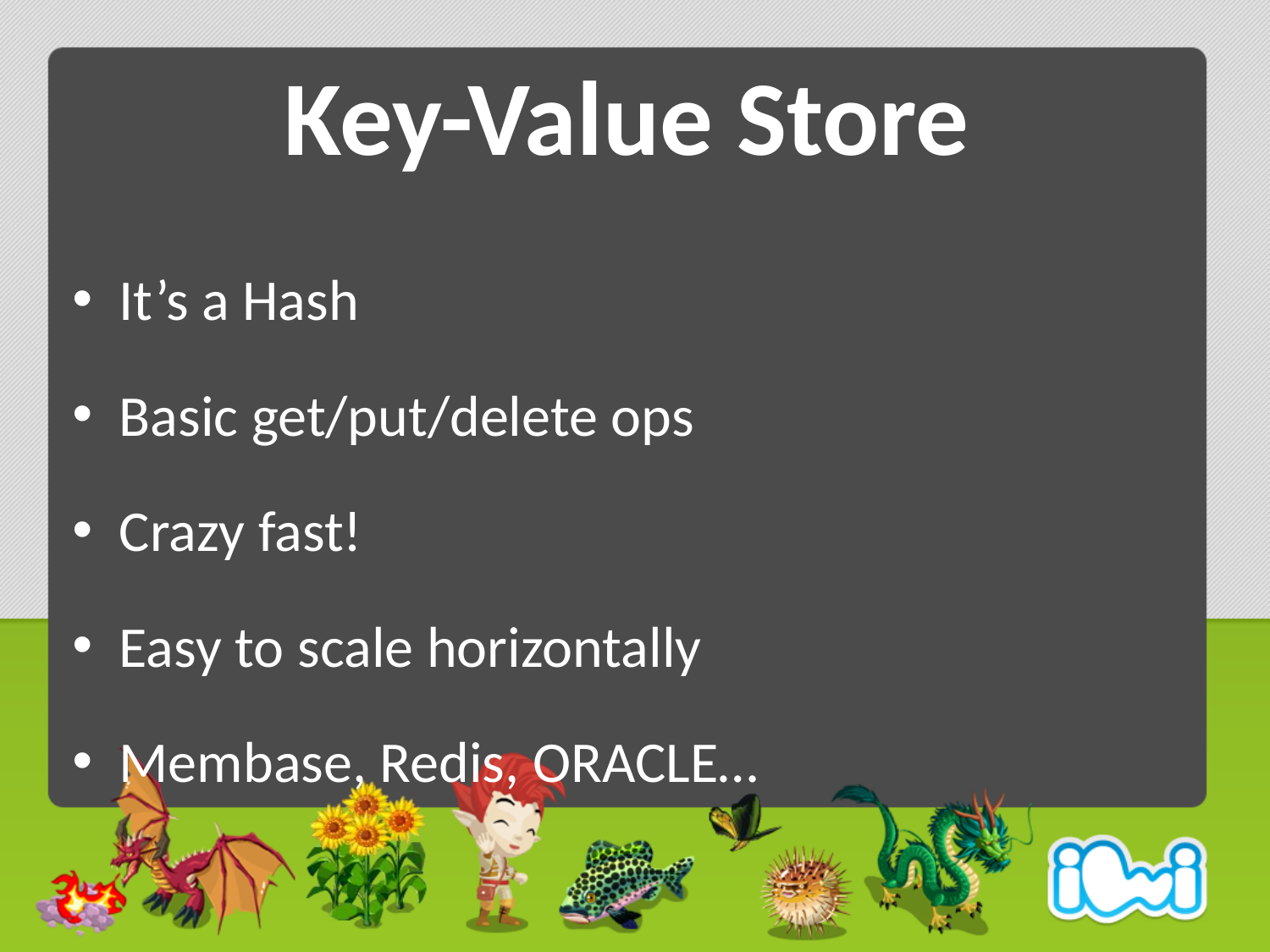

# Key-Value Store
It’s a Hash
Basic get/put/delete ops
Crazy fast!
Easy to scale horizontally
Membase, Redis, ORACLE…